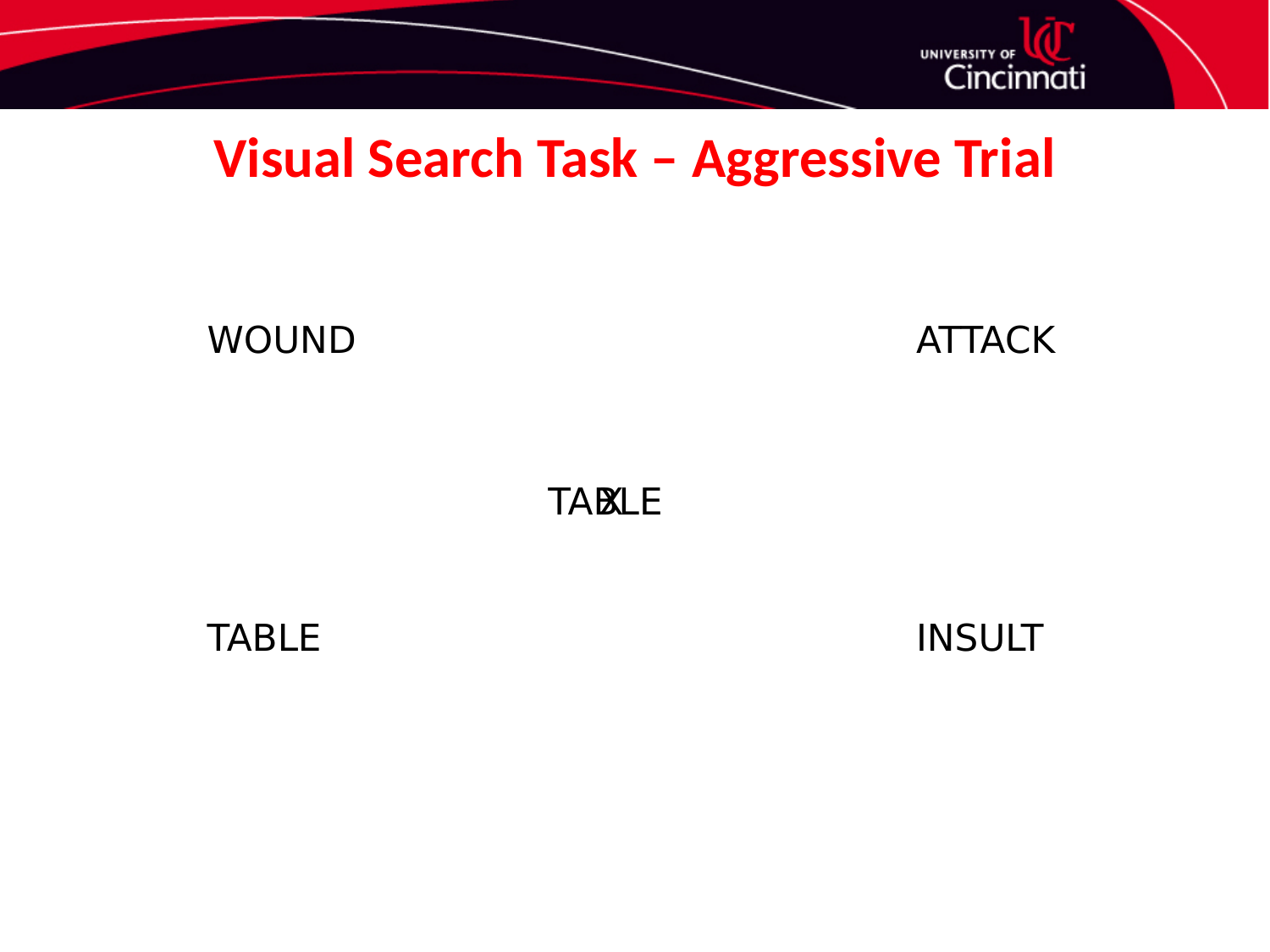

Visual Search Task – Aggressive Trial
WOUND
ATTACK
TABLE
X
TABLE
INSULT